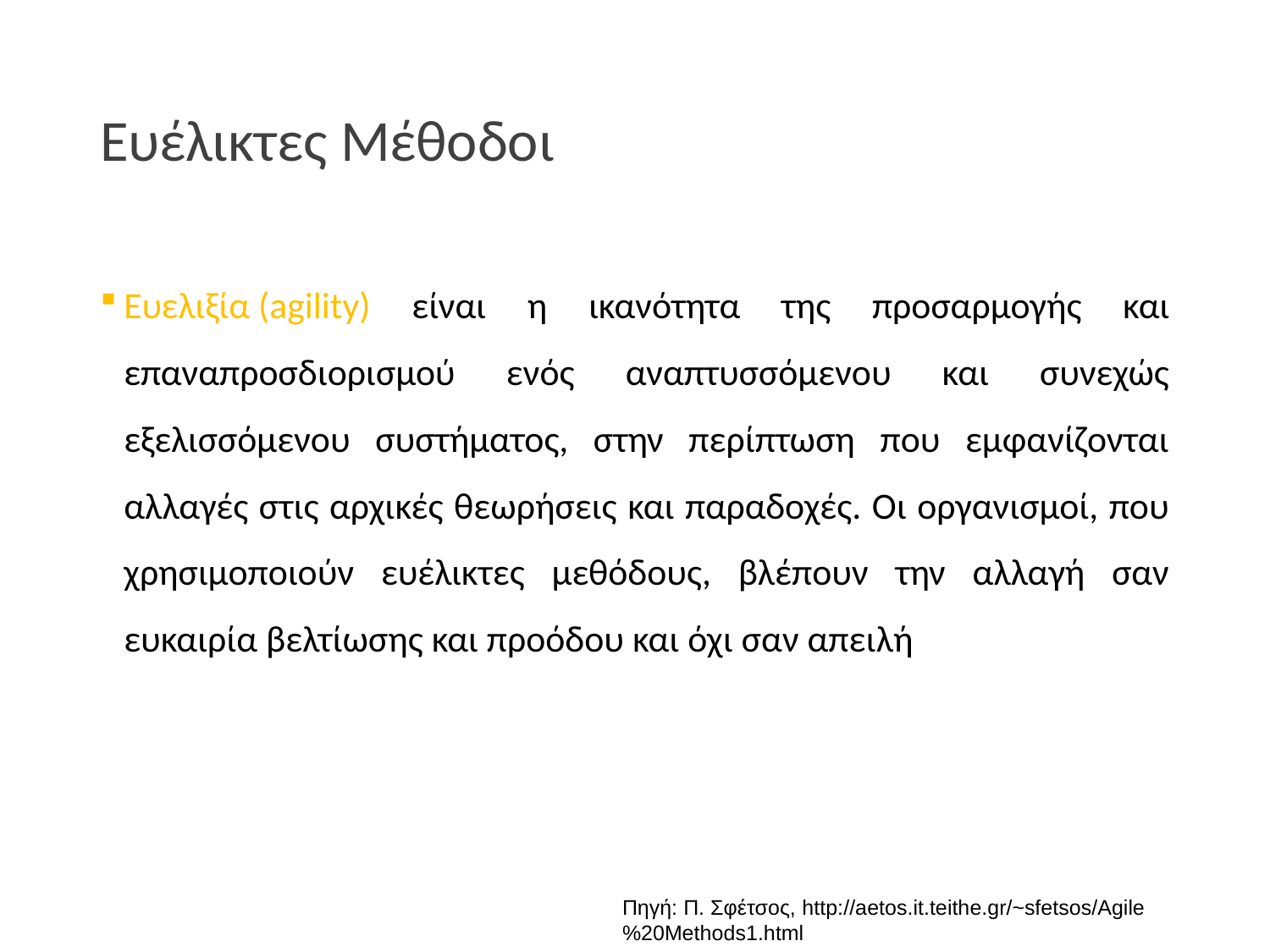

# Ευέλικτες Μέθοδοι
Ευελιξία (agility) είναι η ικανότητα της προσαρμογής και επαναπροσδιορισμού ενός αναπτυσσόμενου και συνεχώς εξελισσόμενου συστήματος, στην περίπτωση που εμφανίζονται αλλαγές στις αρχικές θεωρήσεις και παραδοχές. Οι οργανισμοί, που χρησιμοποιούν ευέλικτες μεθόδους, βλέπουν την αλλαγή σαν ευκαιρία βελτίωσης και προόδου και όχι σαν απειλή
Πηγή: Π. Σφέτσος, http://aetos.it.teithe.gr/~sfetsos/Agile%20Methods1.html